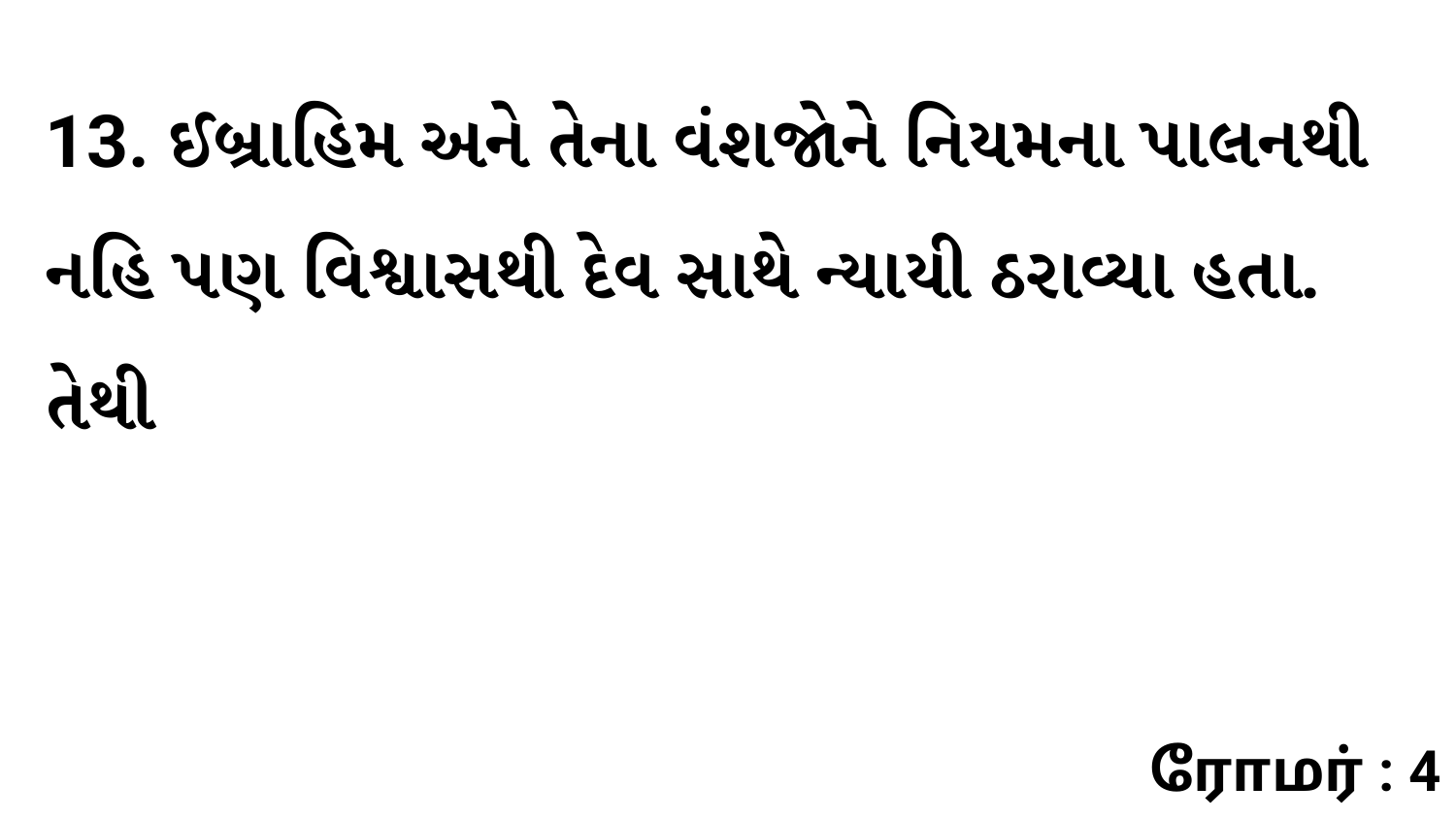

13. ઈબ્રાહિમ અને તેના વંશજોને નિયમના પાલનથી નહિ પણ વિશ્વાસથી દેવ સાથે ન્યાયી ઠરાવ્યા હતા. તેથી
ரோமர் : 4